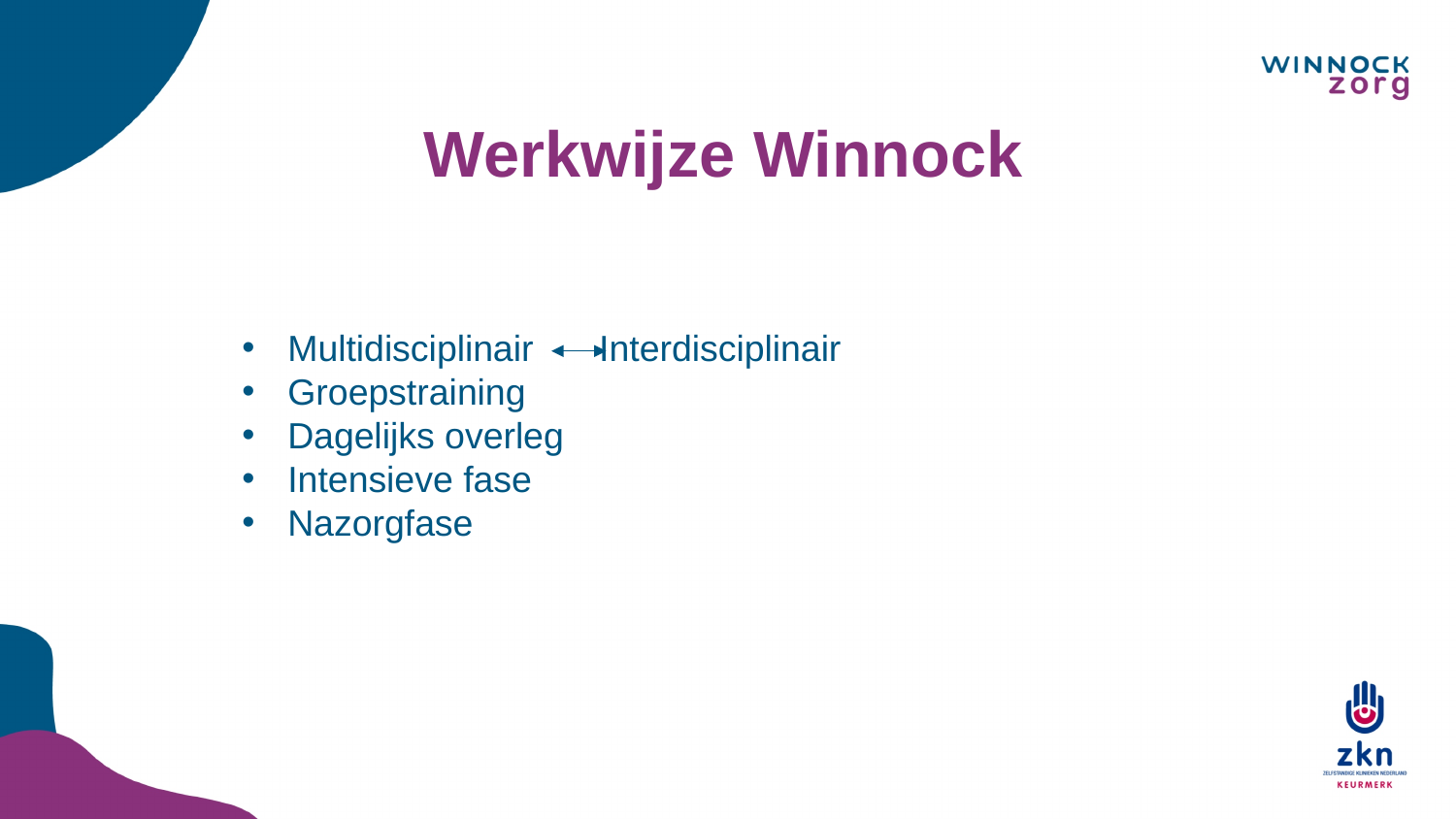

Werkwijze Winnock
Multidisciplinair 	  Interdisciplinair
Groepstraining
Dagelijks overleg
Intensieve fase
Nazorgfase